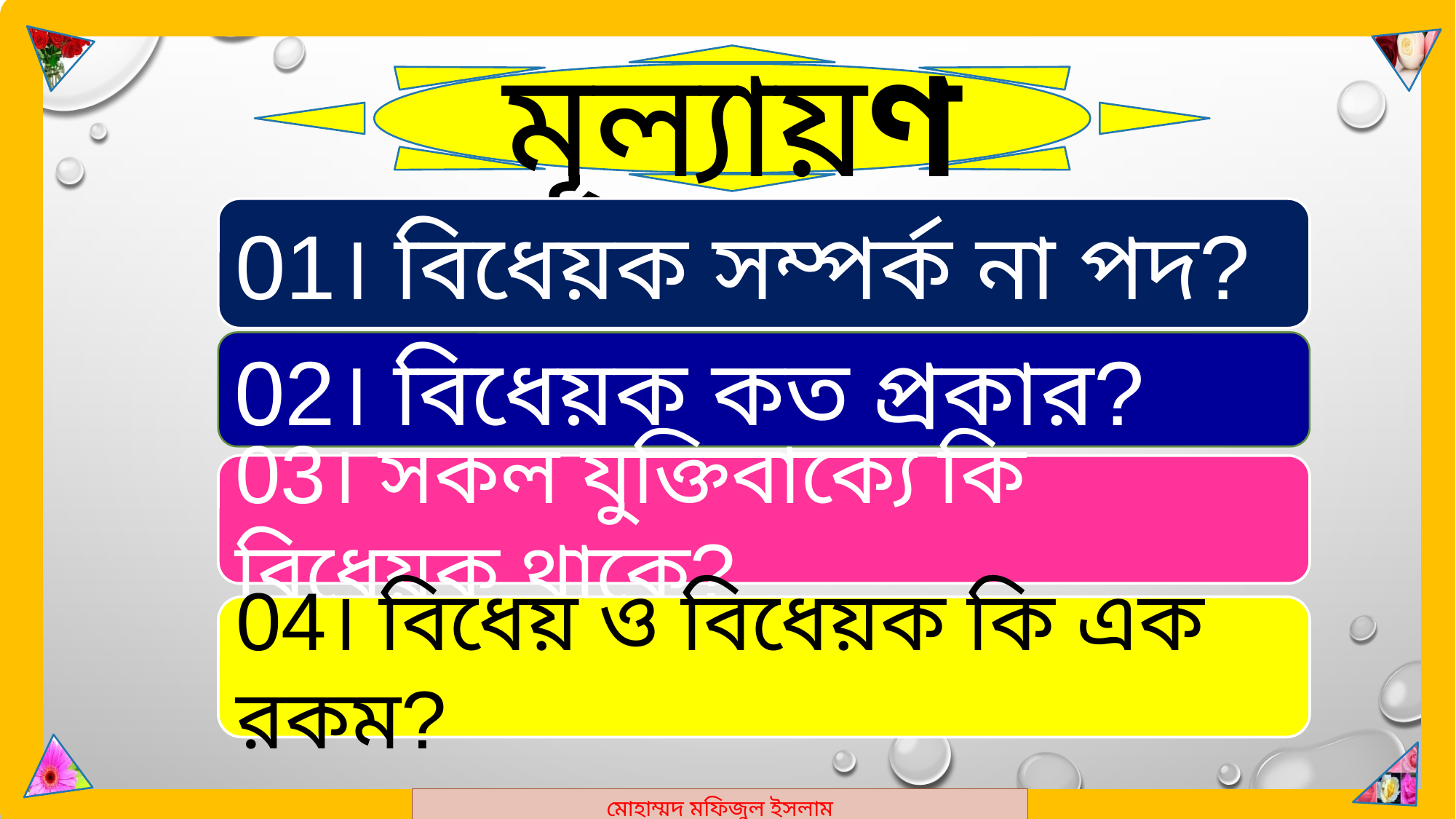

মোহাম্মদ মফিজুল ইসলাম

মূল্যায়ণ
01। বিধেয়ক সম্পর্ক না পদ?
02। বিধেয়ক কত প্রকার?
03। সকল যুক্তিবাক্যে কি বিধেয়ক থাকে?
04। বিধেয় ও বিধেয়ক কি এক রকম?